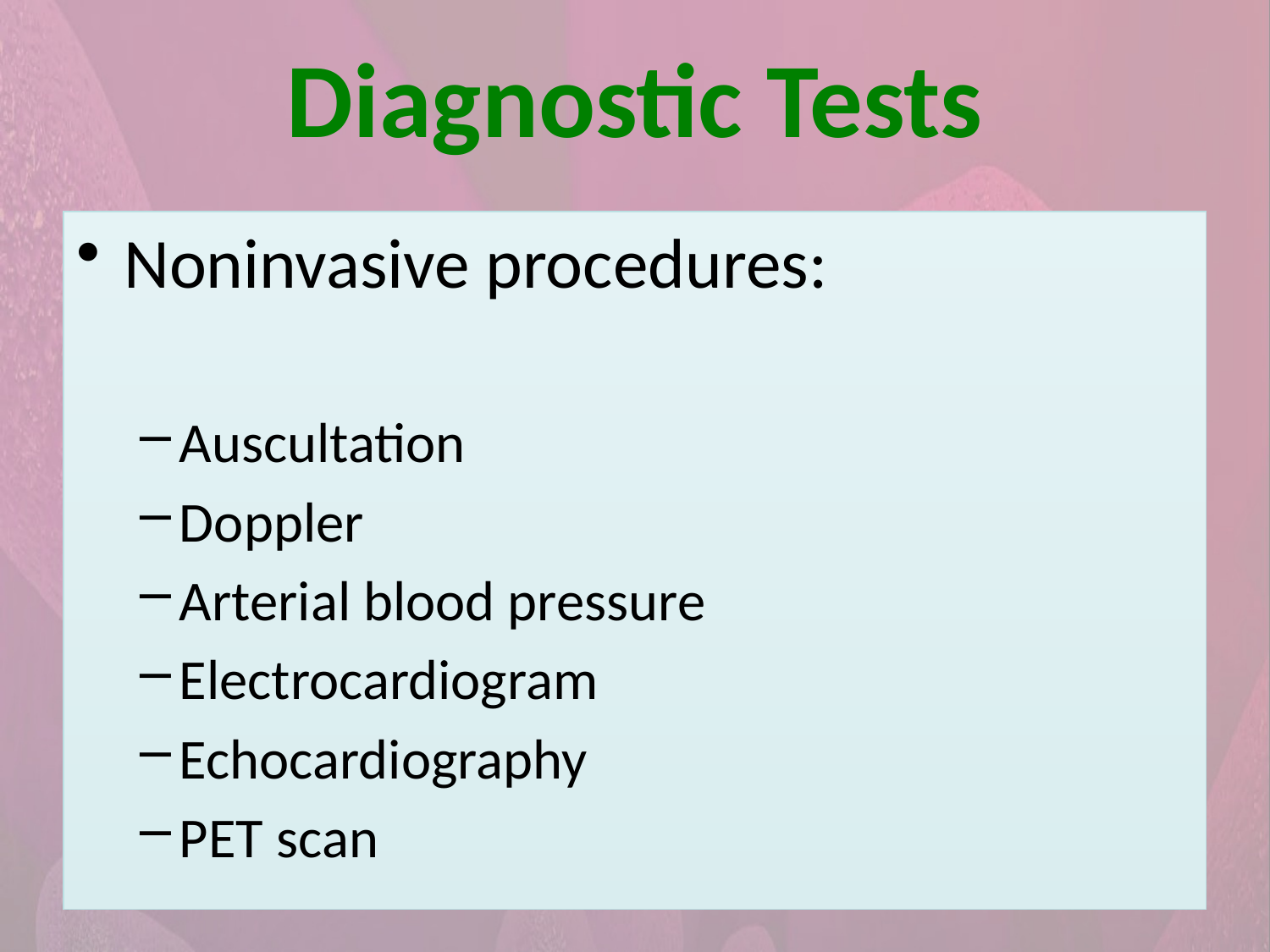

Diagnostic Tests
Noninvasive procedures:

Auscultation
Doppler
Arterial blood pressure
Electrocardiogram
Echocardiography
PET scan